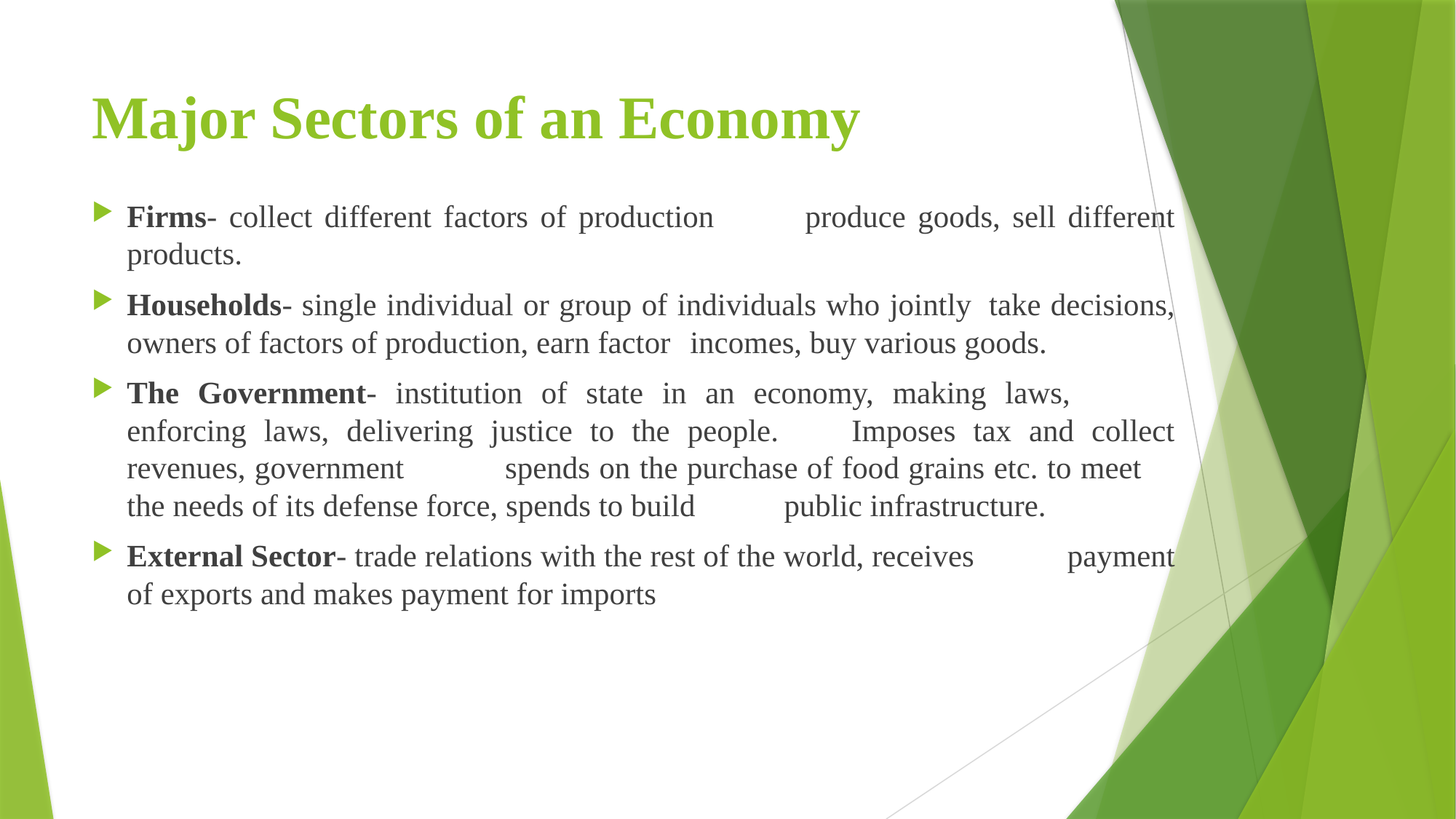

# Major Sectors of an Economy
Firms- collect different factors of production									produce goods, sell different products.
Households- single individual or group of individuals who jointly 				take decisions, owners of factors of production, earn factor 				incomes, buy various goods.
The Government- institution of state in an economy, making laws, 							enforcing laws, delivering justice to the people. 							Imposes tax and collect revenues, government 							spends on the purchase of food grains etc. to meet 						the needs of its defense force, spends to build 							public infrastructure.
External Sector- trade relations with the rest of the world, receives 							payment of exports and makes payment for imports